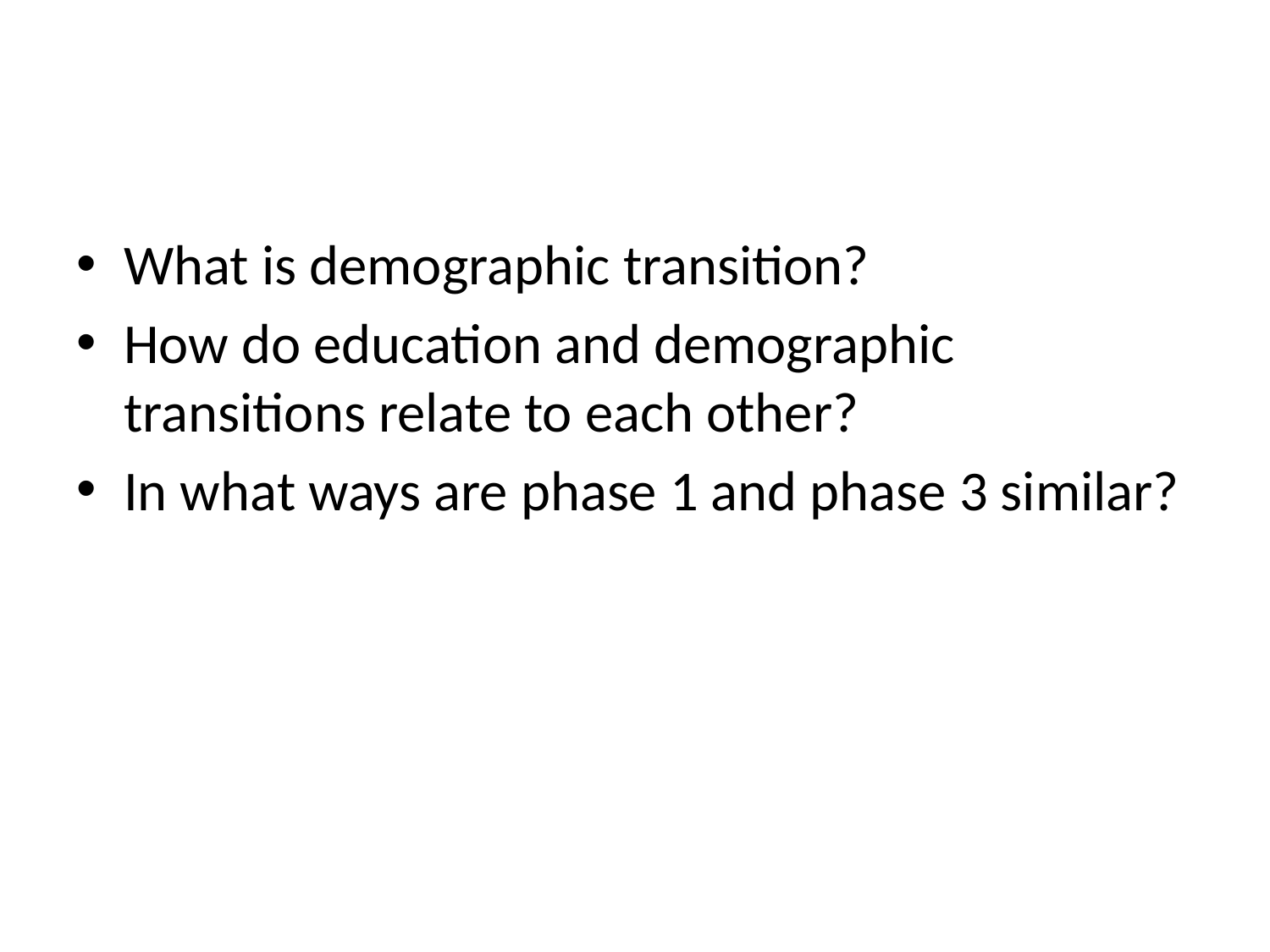

#
What is demographic transition?
How do education and demographic transitions relate to each other?
In what ways are phase 1 and phase 3 similar?